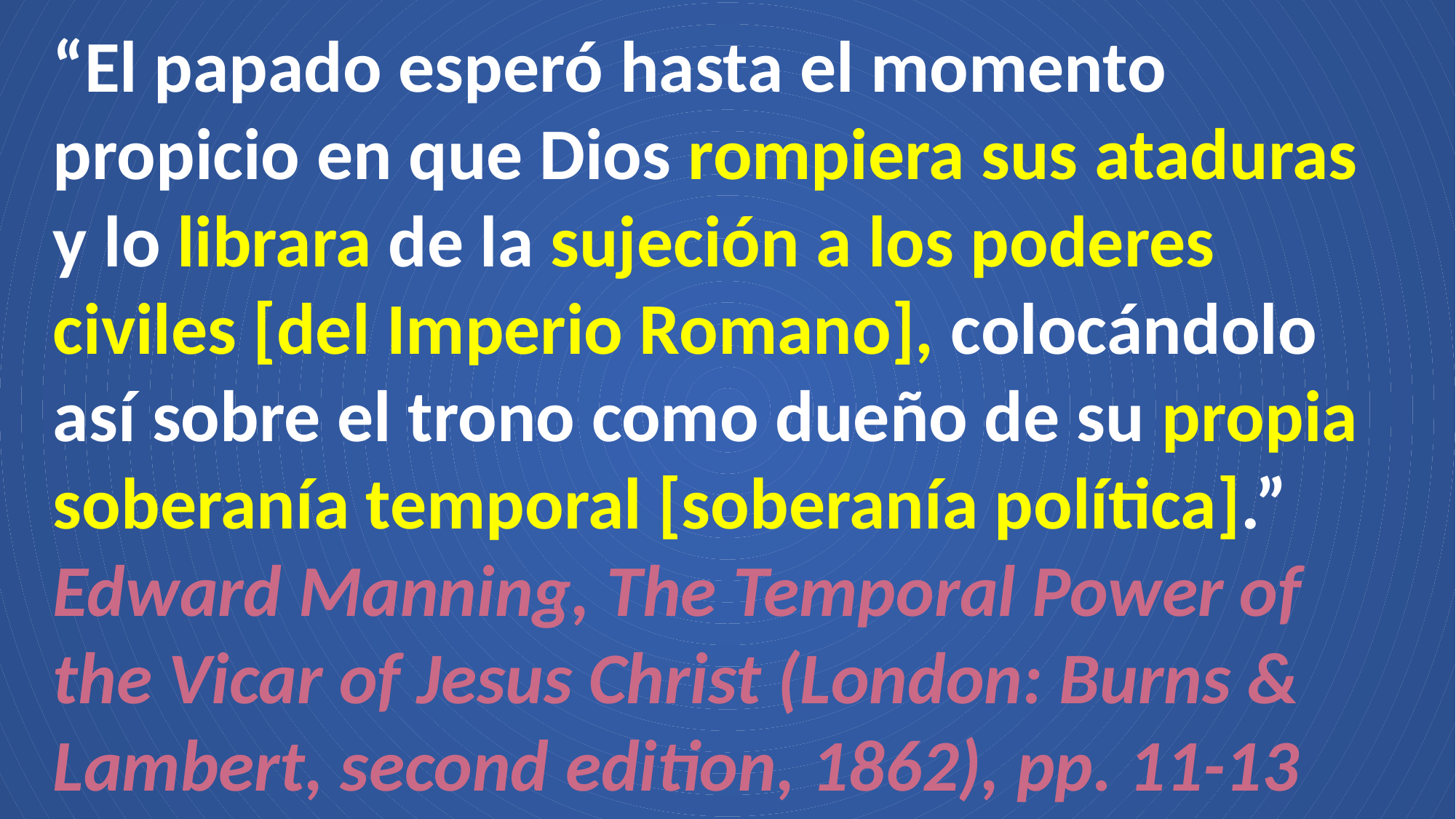

“El papado esperó hasta el momento propicio en que Dios rompiera sus ataduras y lo librara de la sujeción a los poderes civiles [del Imperio Romano], colocándolo así sobre el trono como dueño de su propia soberanía temporal [soberanía política].” Edward Manning, The Temporal Power of the Vicar of Jesus Christ (London: Burns & Lambert, second edition, 1862), pp. 11-13